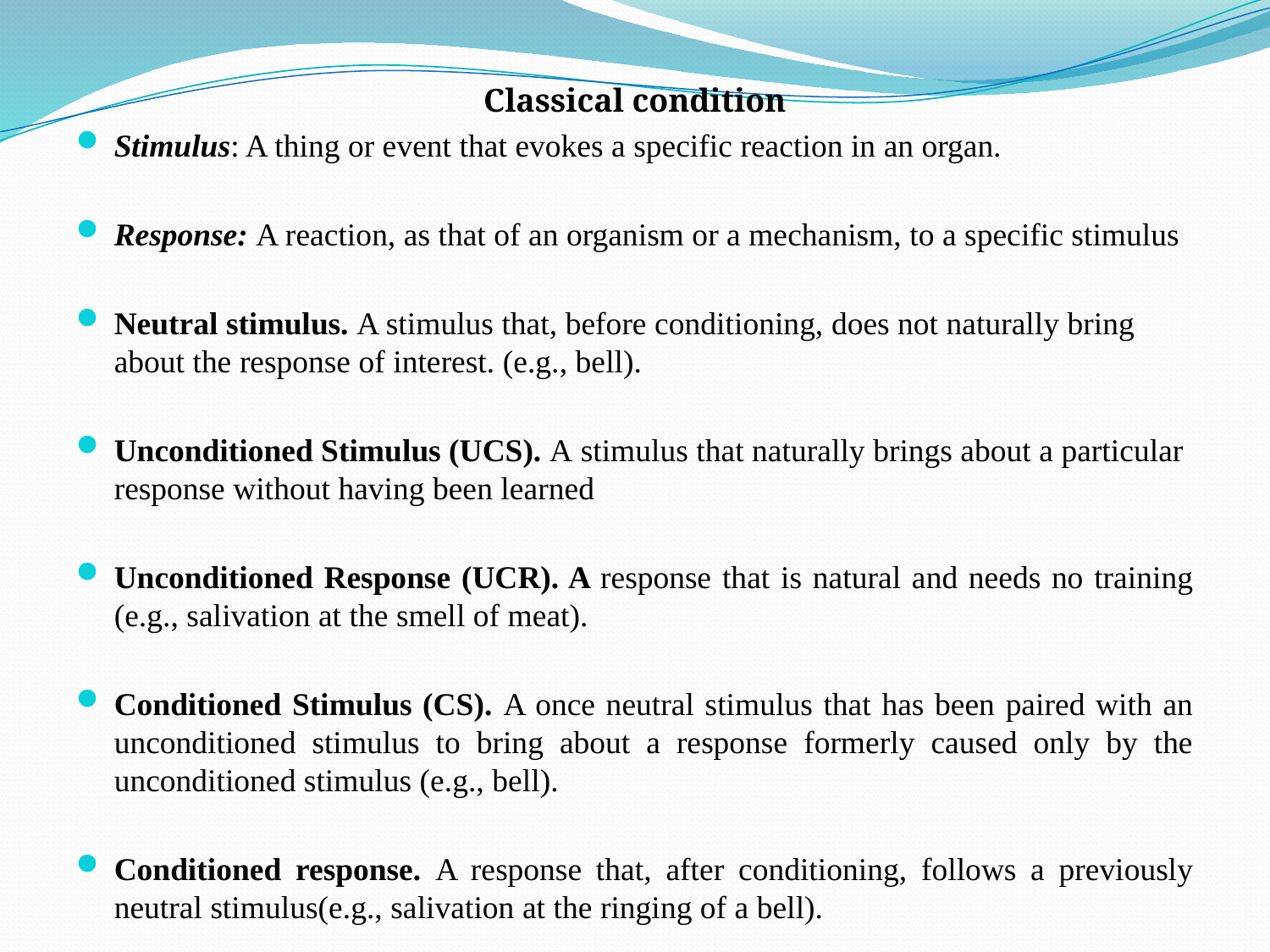

Classical condition
Stimulus: A thing or event that evokes a specific reaction in an organ.

Response: A reaction, as that of an organism or a mechanism, to a specific stimulus

Neutral stimulus. A stimulus that, before conditioning, does not naturally bring about the response of interest. (e.g., bell).

Unconditioned Stimulus (UCS). A stimulus that naturally brings about a particular response without having been learned

Unconditioned Response (UCR). A response that is natural and needs no training (e.g., salivation at the smell of meat).

Conditioned Stimulus (CS). A once neutral stimulus that has been paired with an unconditioned stimulus to bring about a response formerly caused only by the unconditioned stimulus (e.g., bell).

Conditioned response. A response that, after conditioning, follows a previously neutral stimulus(e.g., salivation at the ringing of a bell).